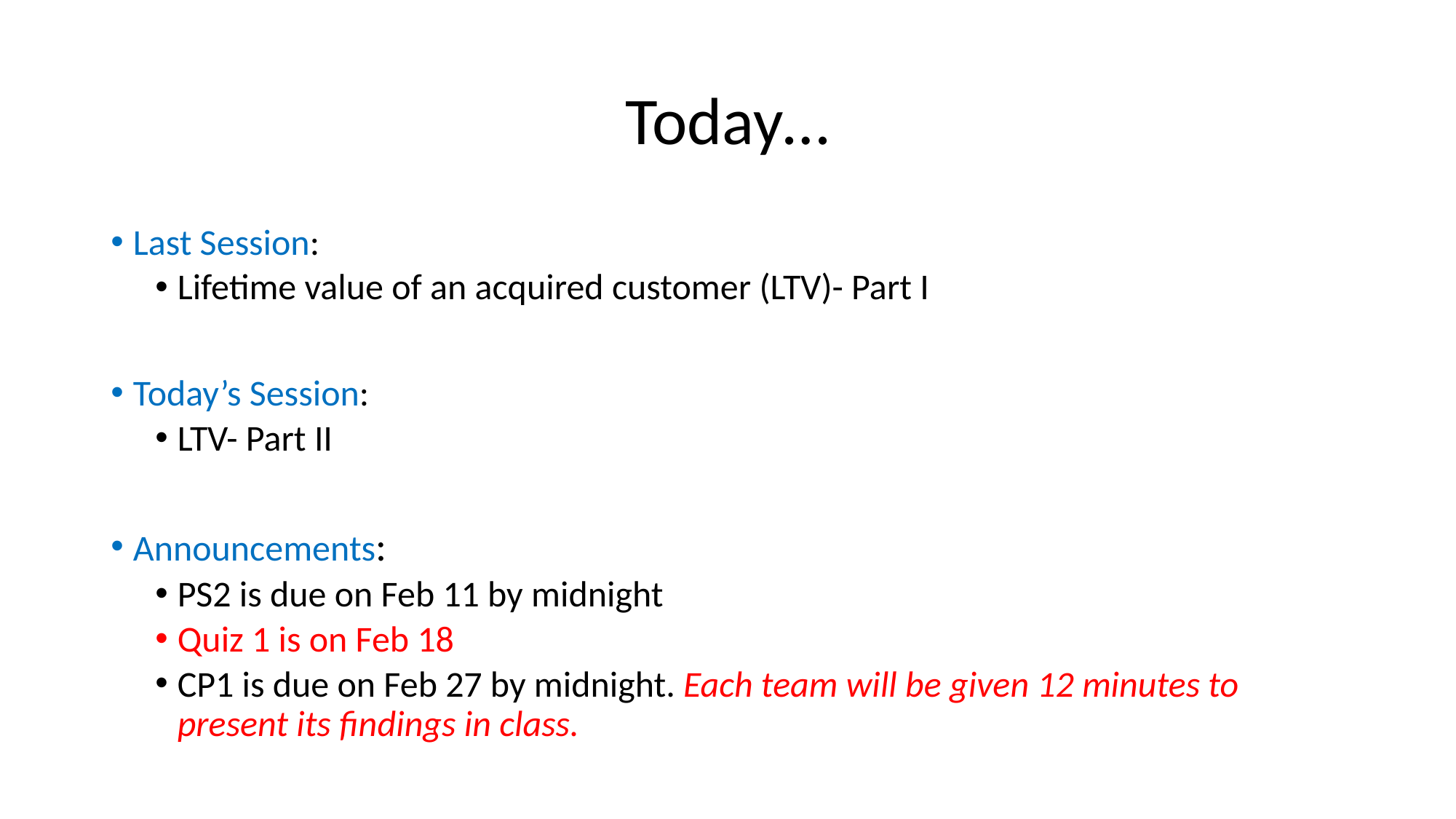

# Today…
Last Session:
Lifetime value of an acquired customer (LTV)- Part I

Today’s Session:
LTV- Part II

Announcements:
PS2 is due on Feb 11 by midnight
Quiz 1 is on Feb 18
CP1 is due on Feb 27 by midnight. Each team will be given 12 minutes to present its findings in class.